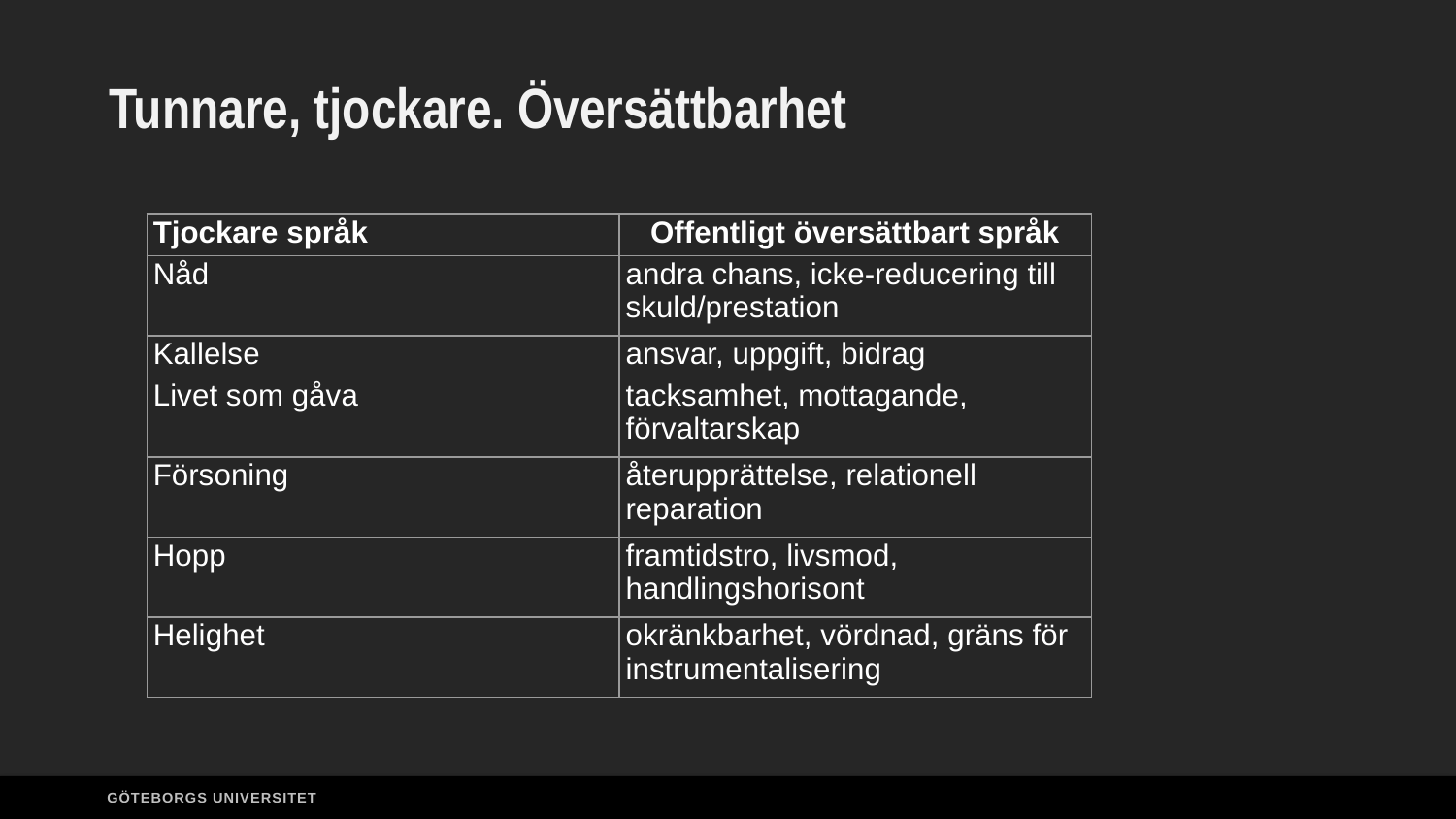

# Tunnare, tjockare. Översättbarhet
| Tjockare språk | Offentligt översättbart språk |
| --- | --- |
| Nåd | andra chans, icke-reducering till skuld/prestation |
| Kallelse | ansvar, uppgift, bidrag |
| Livet som gåva | tacksamhet, mottagande, förvaltarskap |
| Försoning | återupprättelse, relationell reparation |
| Hopp | framtidstro, livsmod, handlingshorisont |
| Helighet | okränkbarhet, vördnad, gräns för instrumentalisering |